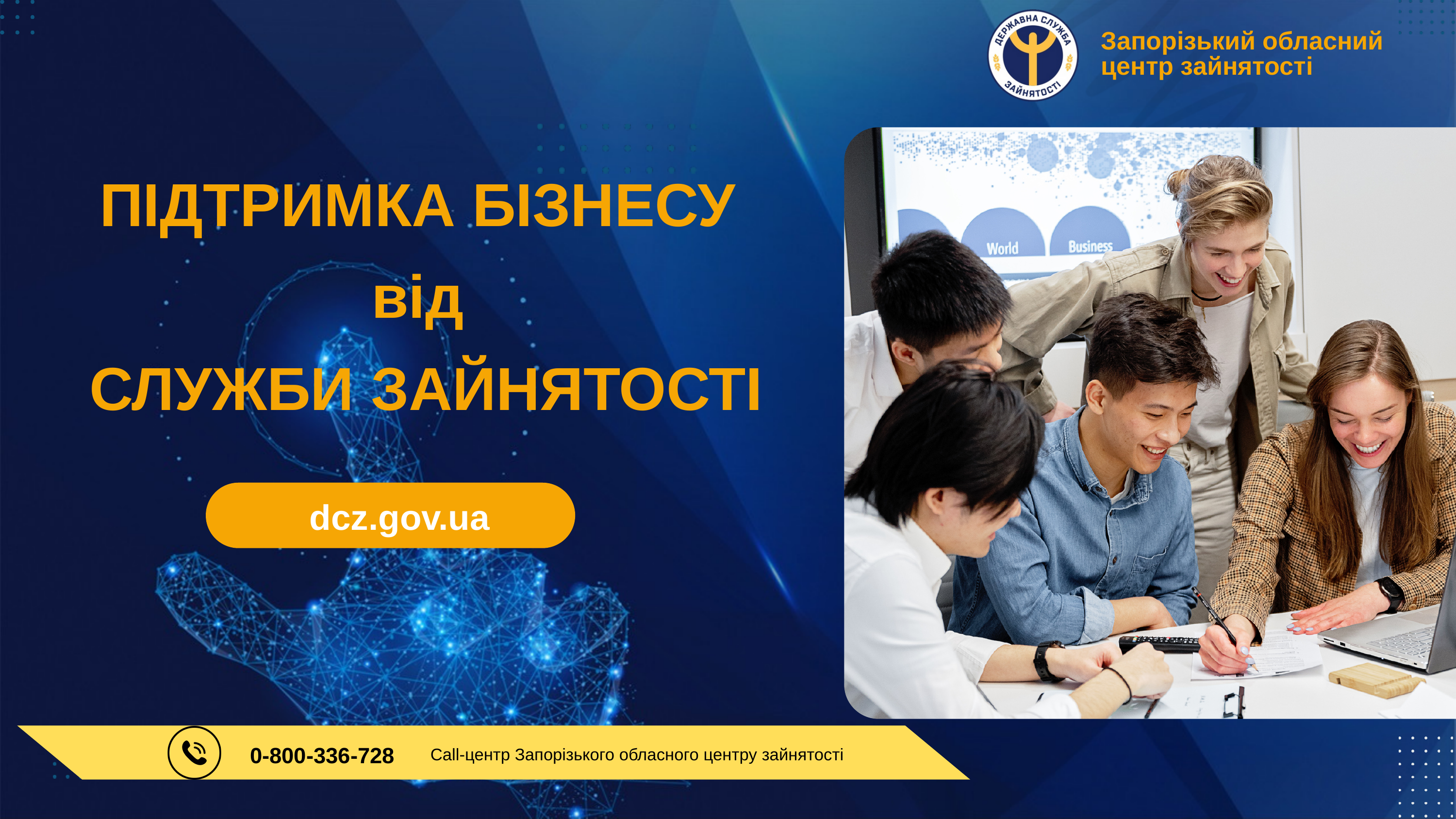

Запорізький обласний центр зайнятості

ПІДТРИМКА БІЗНЕСУ
від
СЛУЖБИ ЗАЙНЯТОСТІ

dcz.gov.ua

0-800-336-728
Call-центр Запорізького обласного центру зайнятості